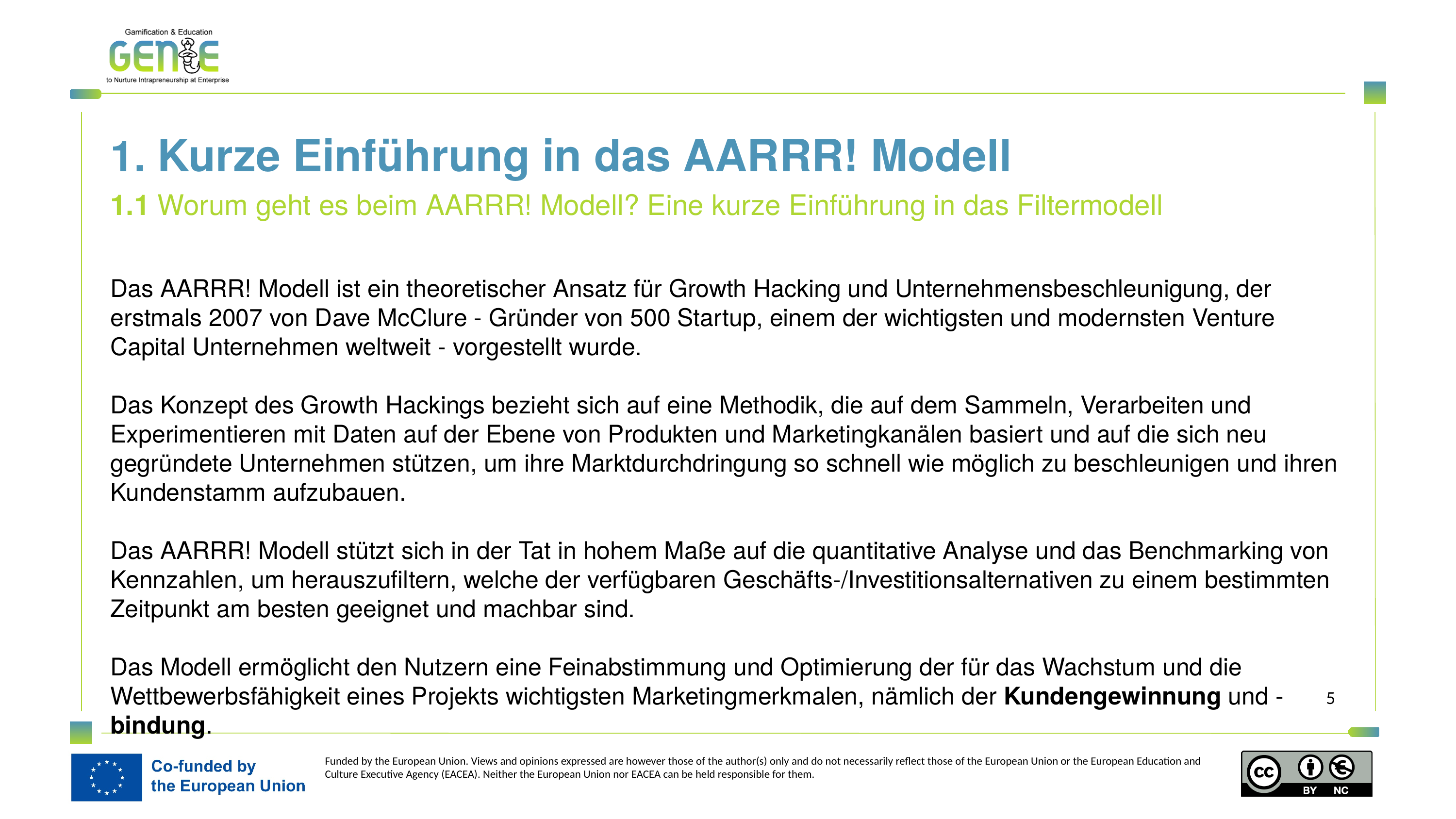

1. Kurze Einführung in das AARRR! Modell

1.1 Worum geht es beim AARRR! Modell? Eine kurze Einführung in das Filtermodell

Das AARRR! Modell ist ein theoretischer Ansatz für Growth Hacking und Unternehmensbeschleunigung, der erstmals 2007 von Dave McClure - Gründer von 500 Startup, einem der wichtigsten und modernsten Venture Capital Unternehmen weltweit - vorgestellt wurde.

Das Konzept des Growth Hackings bezieht sich auf eine Methodik, die auf dem Sammeln, Verarbeiten und Experimentieren mit Daten auf der Ebene von Produkten und Marketingkanälen basiert und auf die sich neu gegründete Unternehmen stützen, um ihre Marktdurchdringung so schnell wie möglich zu beschleunigen und ihren Kundenstamm aufzubauen.

Das AARRR! Modell stützt sich in der Tat in hohem Maße auf die quantitative Analyse und das Benchmarking von Kennzahlen, um herauszufiltern, welche der verfügbaren Geschäfts-/Investitionsalternativen zu einem bestimmten Zeitpunkt am besten geeignet und machbar sind.

Das Modell ermöglicht den Nutzern eine Feinabstimmung und Optimierung der für das Wachstum und die Wettbewerbsfähigkeit eines Projekts wichtigsten Marketingmerkmalen, nämlich der Kundengewinnung und -bindung.